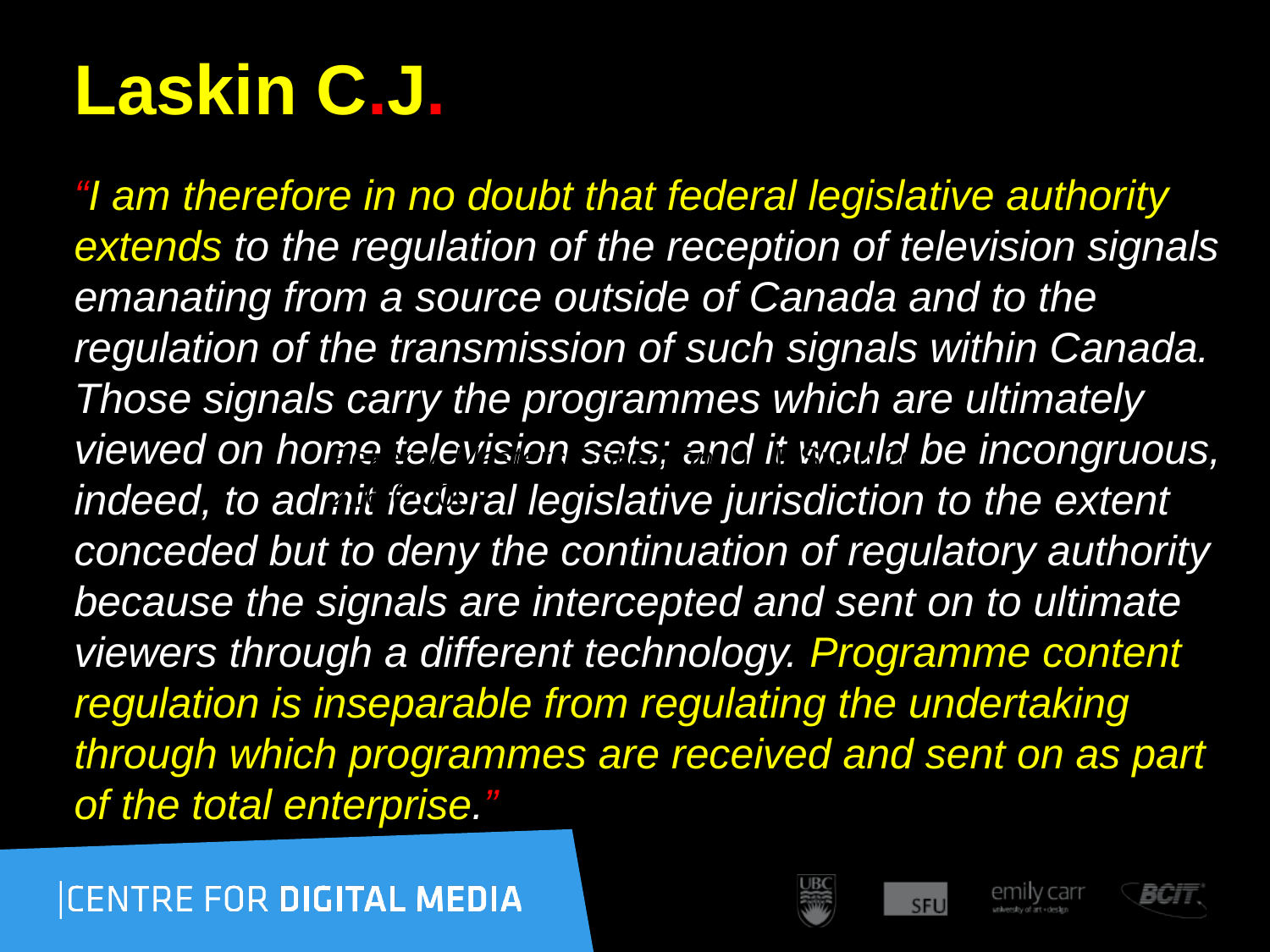

# Laskin C.J.
“I am therefore in no doubt that federal legisla­tive authority extends to the regulation of the reception of television signals emanating from a source outside of Canada and to the regulation of the transmission of such signals within Canada. Those signals carry the programmes which are ultimately viewed on home television sets; and it would be incongruous, indeed, to admit federal legislative jurisdiction to the extent conceded but to deny the continuation of regulatory authority because the signals are intercepted and sent on to ultimate viewers through a different technology. Programme content regulation is inseparable from regulating the undertaking through which programmes are received and sent on as part of the total enterprise.”
Peker v. Masters Collection, 96 F.Supp.2d 216 (2000)